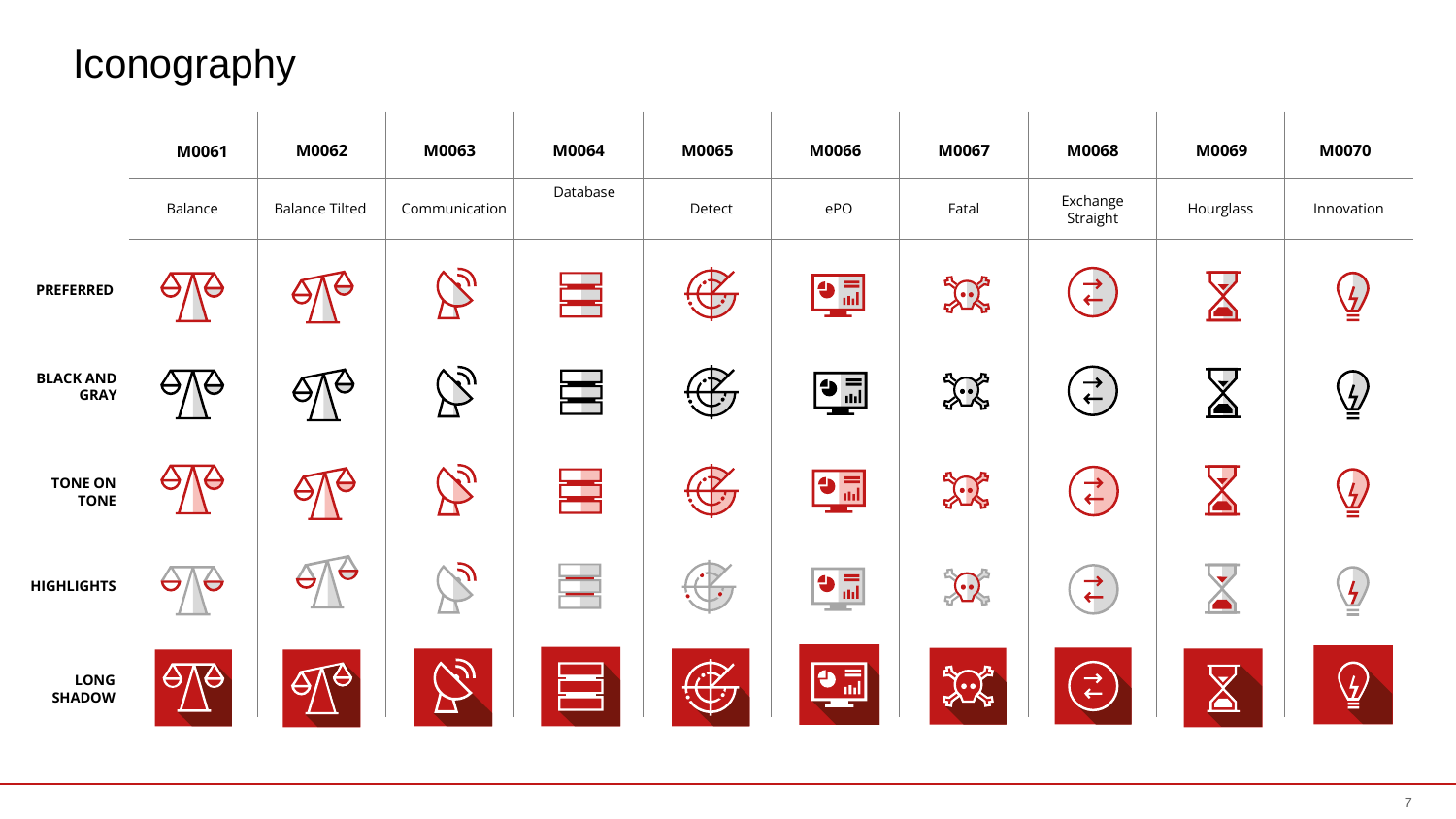

# Iconography
M0061
M0062
M0063
M0064
M0065
M0066
M0067
M0068
M0069
M0070
Exchange Straight
Balance
Balance Tilted
Communication
Database
Detect
ePO
Fatal
Hourglass
Innovation

7